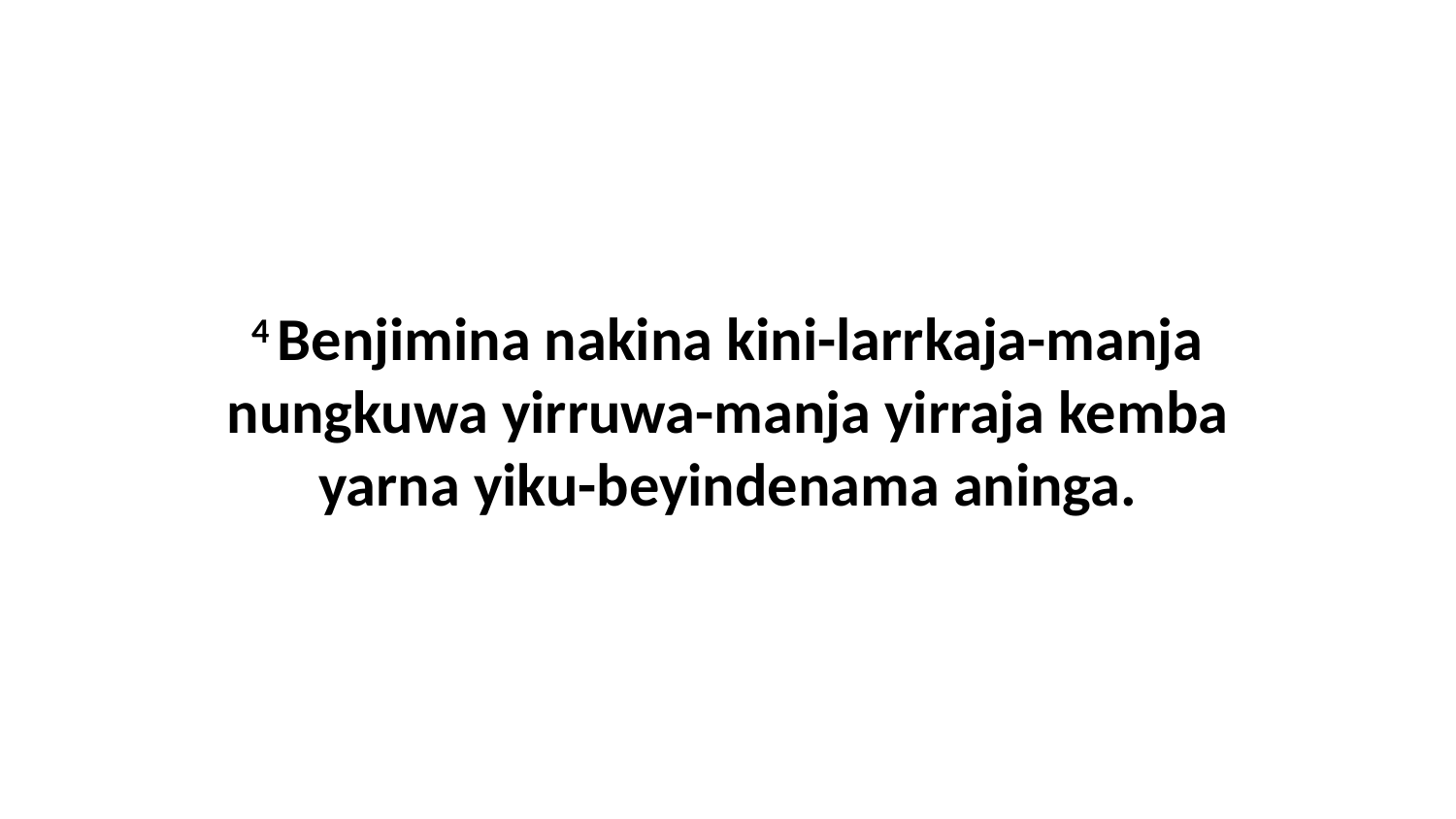

4 Benjimina nakina kini-larrkaja-manja nungkuwa yirruwa-manja yirraja kemba yarna yiku-beyindenama aninga.